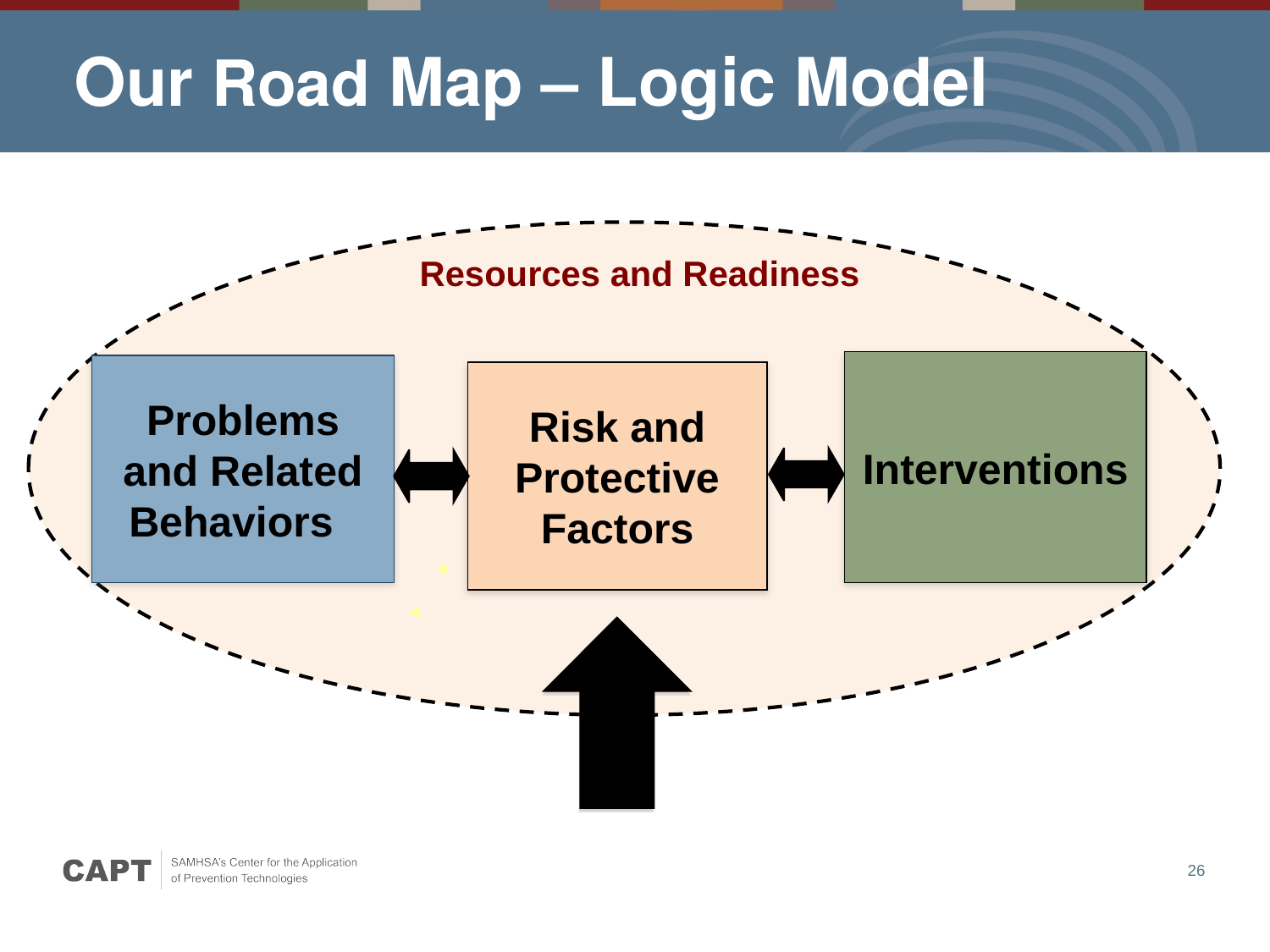

Our Road Map – Logic Model

Resources and Readiness

Interventions
Problems and Related Behaviors
Risk and Protective Factors